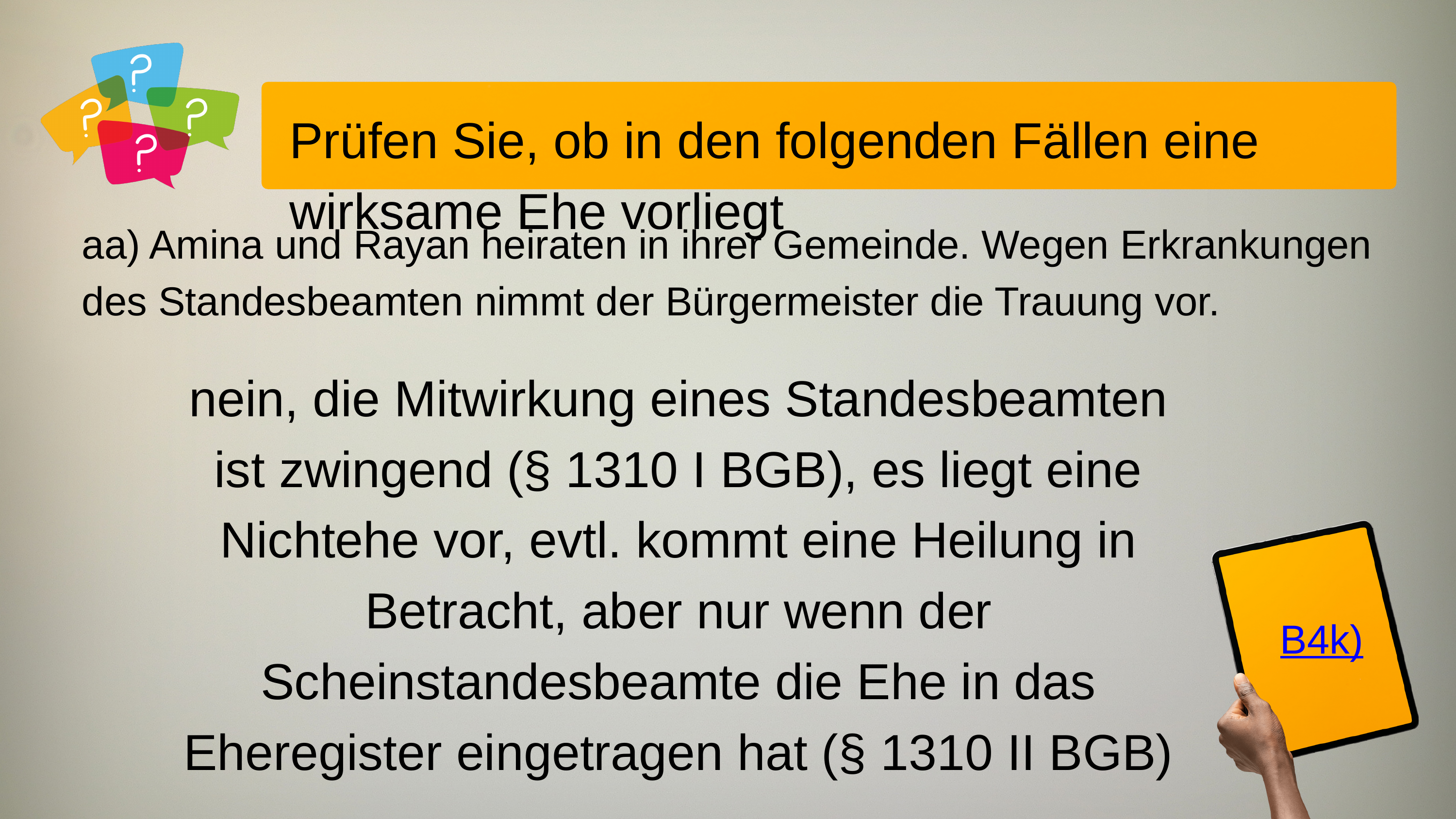

Prüfen Sie, ob in den folgenden Fällen eine wirksame Ehe vorliegt
aa) Amina und Rayan heiraten in ihrer Gemeinde. Wegen Erkrankungen des Standesbeamten nimmt der Bürgermeister die Trauung vor.
nein, die Mitwirkung eines Standesbeamten ist zwingend (§ 1310 I BGB), es liegt eine Nichtehe vor, evtl. kommt eine Heilung in Betracht, aber nur wenn der Scheinstandesbeamte die Ehe in das Eheregister eingetragen hat (§ 1310 II BGB)

B4k)